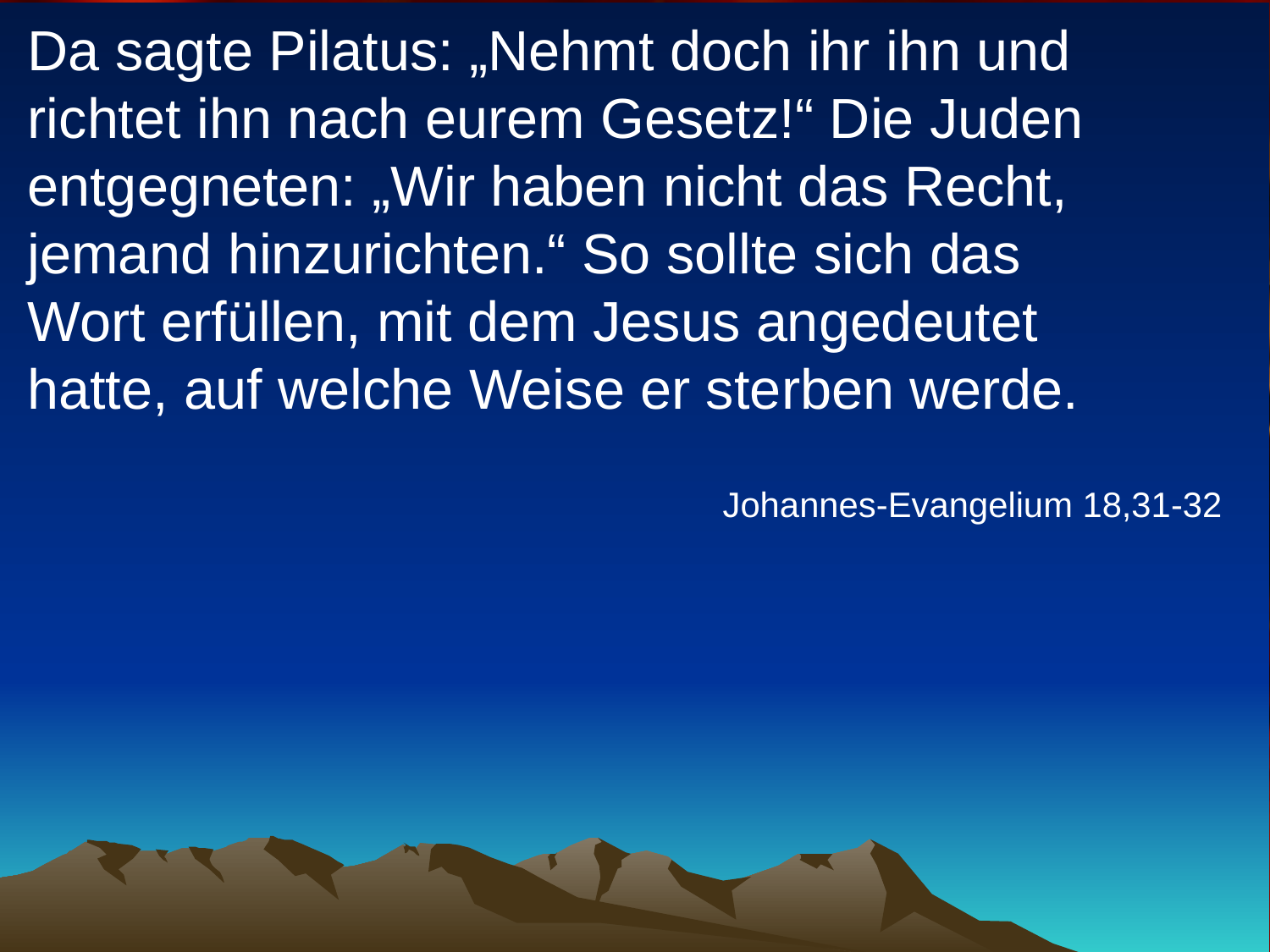

# Da sagte Pilatus: „Nehmt doch ihr ihn und richtet ihn nach eurem Gesetz!“ Die Juden entgegneten: „Wir haben nicht das Recht, jemand hinzurichten.“ So sollte sich das Wort erfüllen, mit dem Jesus angedeutet hatte, auf welche Weise er sterben werde.
Johannes-Evangelium 18,31-32